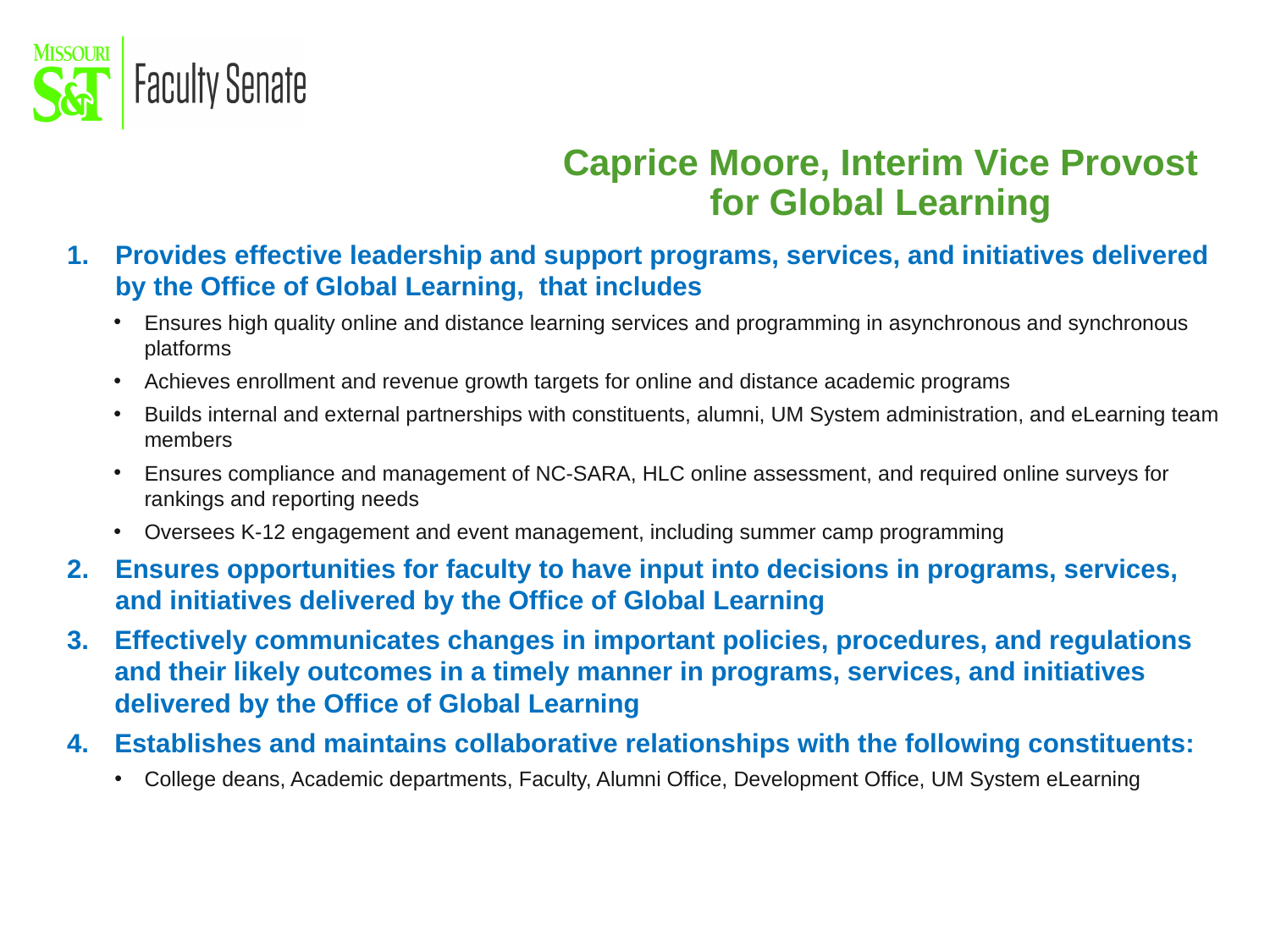

Caprice Moore, Interim Vice Provost for Global Learning
1.	Provides effective leadership and support programs, services, and initiatives delivered by the Office of Global Learning,  that includes
Ensures high quality online and distance learning services and programming in asynchronous and synchronous platforms
Achieves enrollment and revenue growth targets for online and distance academic programs
Builds internal and external partnerships with constituents, alumni, UM System administration, and eLearning team members
Ensures compliance and management of NC-SARA, HLC online assessment, and required online surveys for rankings and reporting needs
Oversees K-12 engagement and event management, including summer camp programming
2.	Ensures opportunities for faculty to have input into decisions in programs, services, and initiatives delivered by the Office of Global Learning
Effectively communicates changes in important policies, procedures, and regulations and their likely outcomes in a timely manner in programs, services, and initiatives delivered by the Office of Global Learning
Establishes and maintains collaborative relationships with the following constituents:
College deans, Academic departments, Faculty, Alumni Office, Development Office, UM System eLearning